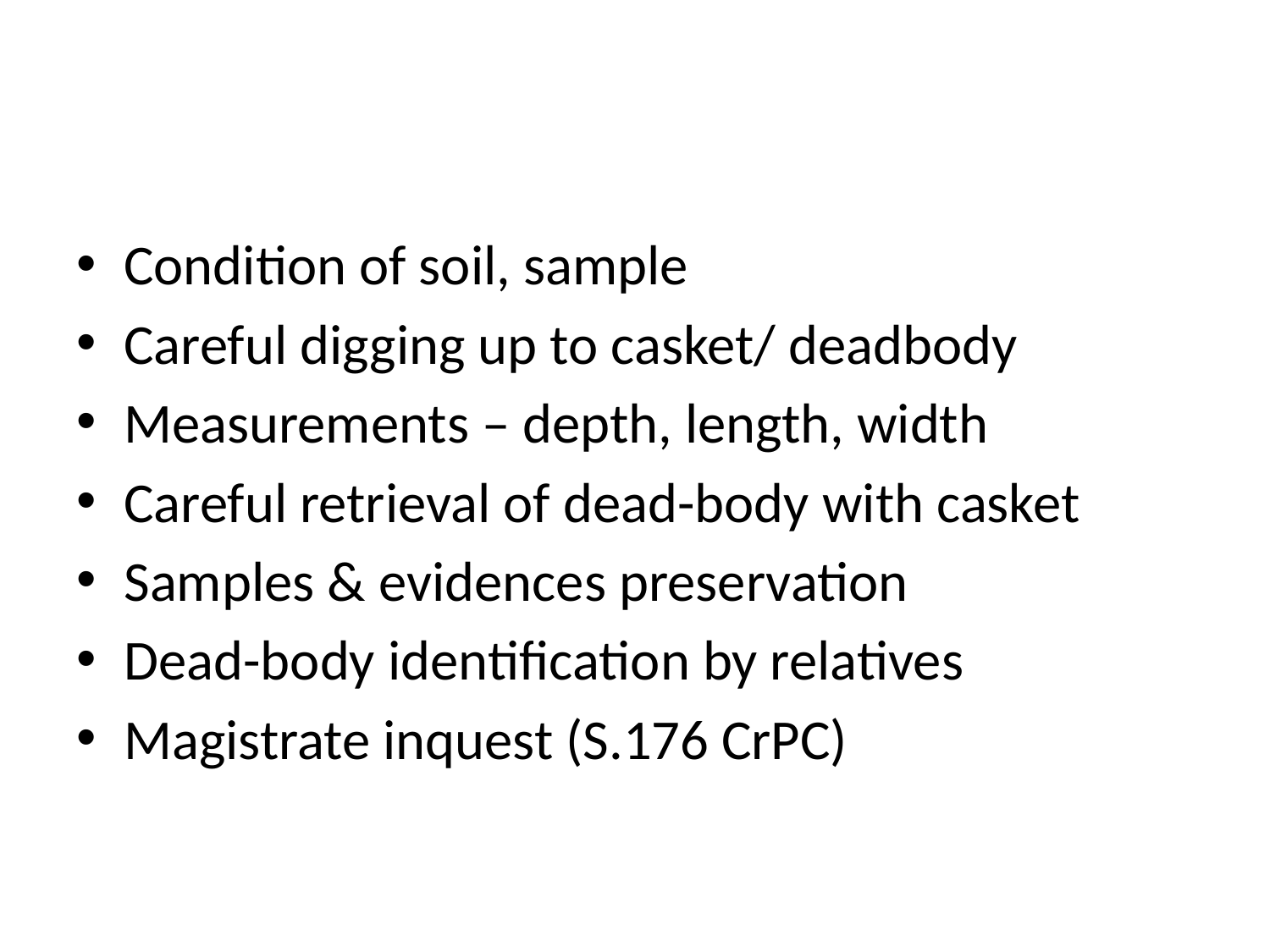

#
Condition of soil, sample
Careful digging up to casket/ deadbody
Measurements – depth, length, width
Careful retrieval of dead-body with casket
Samples & evidences preservation
Dead-body identification by relatives
Magistrate inquest (S.176 CrPC)